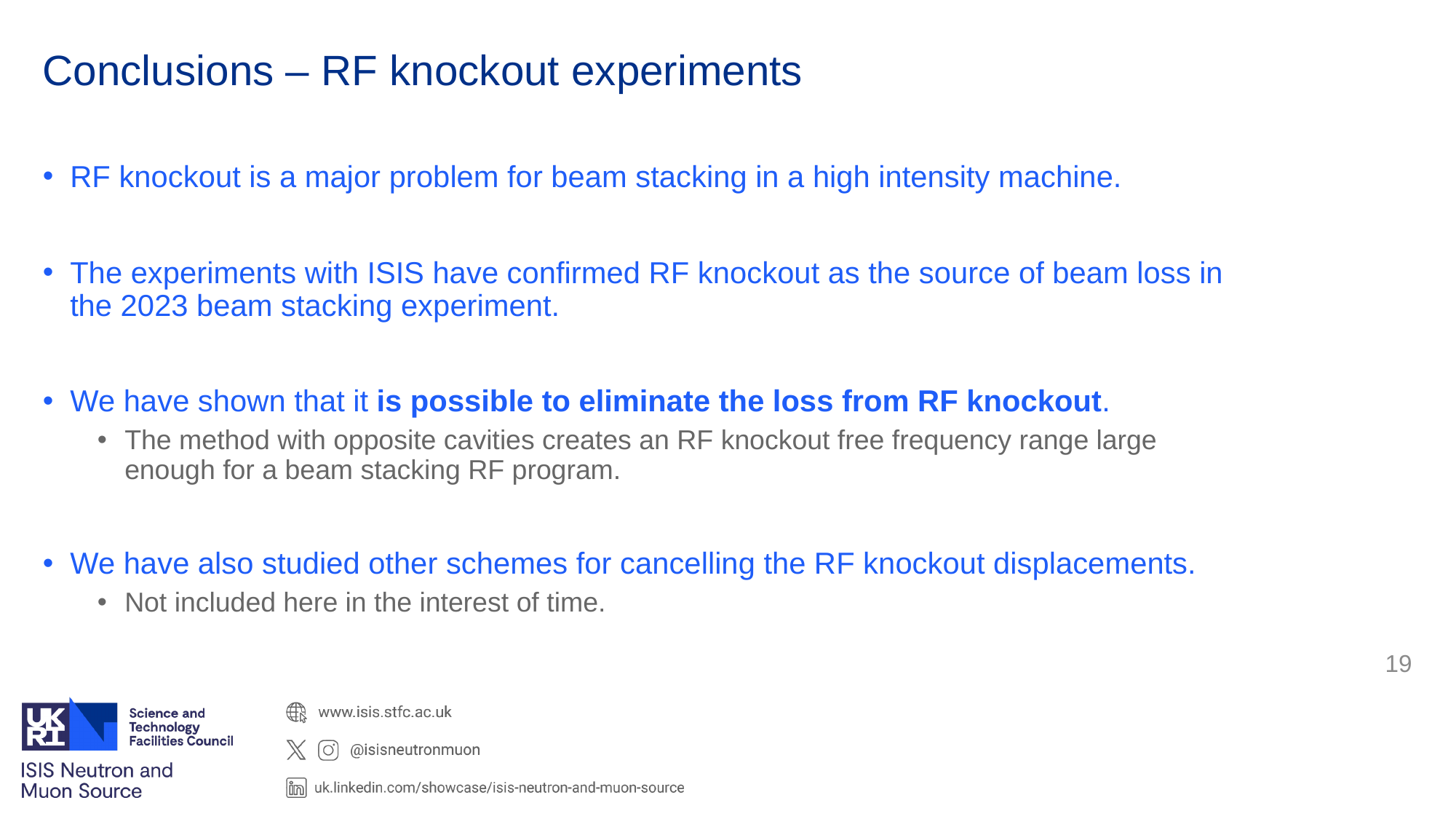

# Conclusions – RF knockout experiments
RF knockout is a major problem for beam stacking in a high intensity machine.

The experiments with ISIS have confirmed RF knockout as the source of beam loss in the 2023 beam stacking experiment.

We have shown that it is possible to eliminate the loss from RF knockout.
The method with opposite cavities creates an RF knockout free frequency range large enough for a beam stacking RF program.

We have also studied other schemes for cancelling the RF knockout displacements.
Not included here in the interest of time.

19